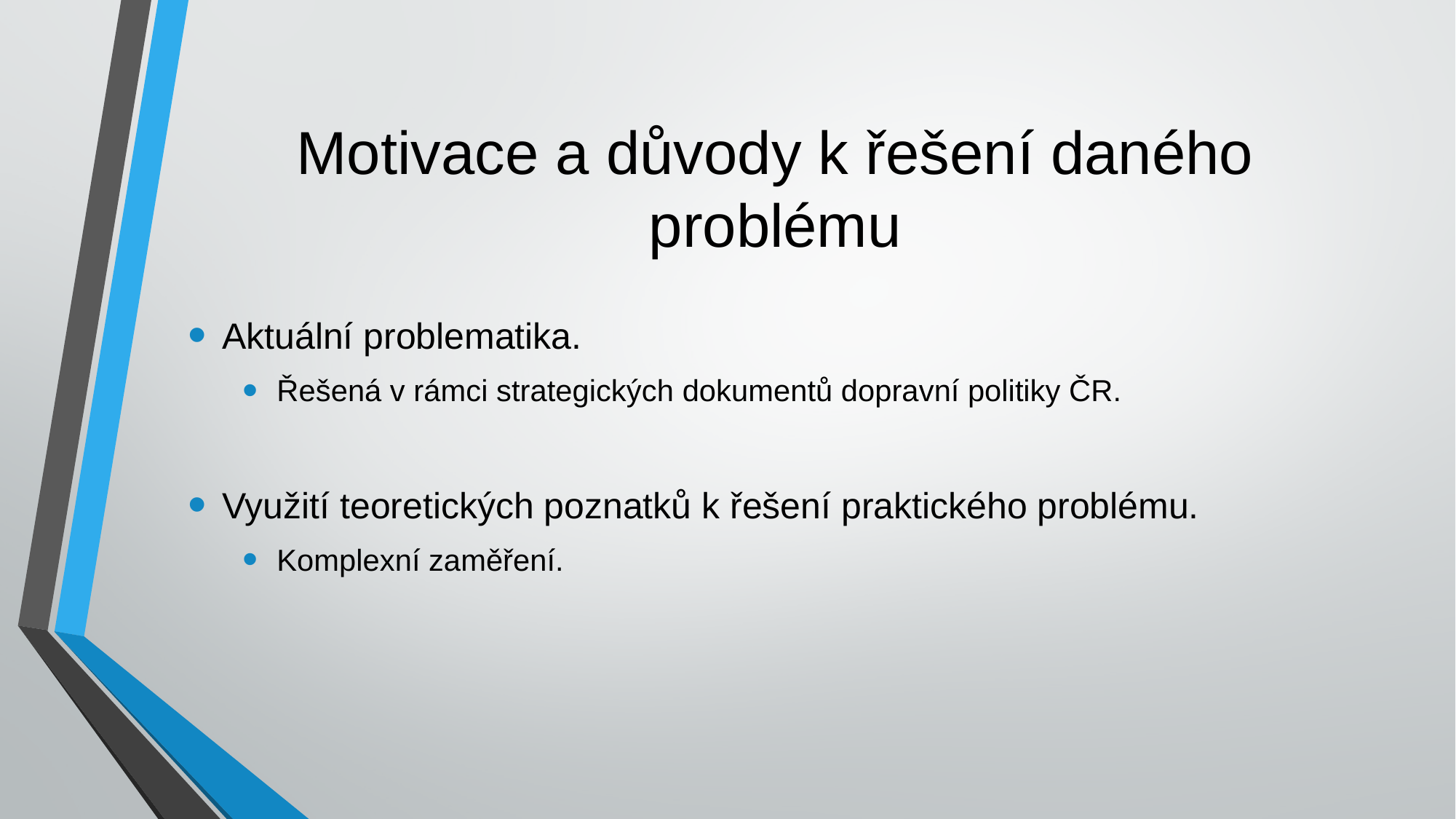

# Motivace a důvody k řešení daného problému
Aktuální problematika.
Řešená v rámci strategických dokumentů dopravní politiky ČR.

Využití teoretických poznatků k řešení praktického problému.
Komplexní zaměření.